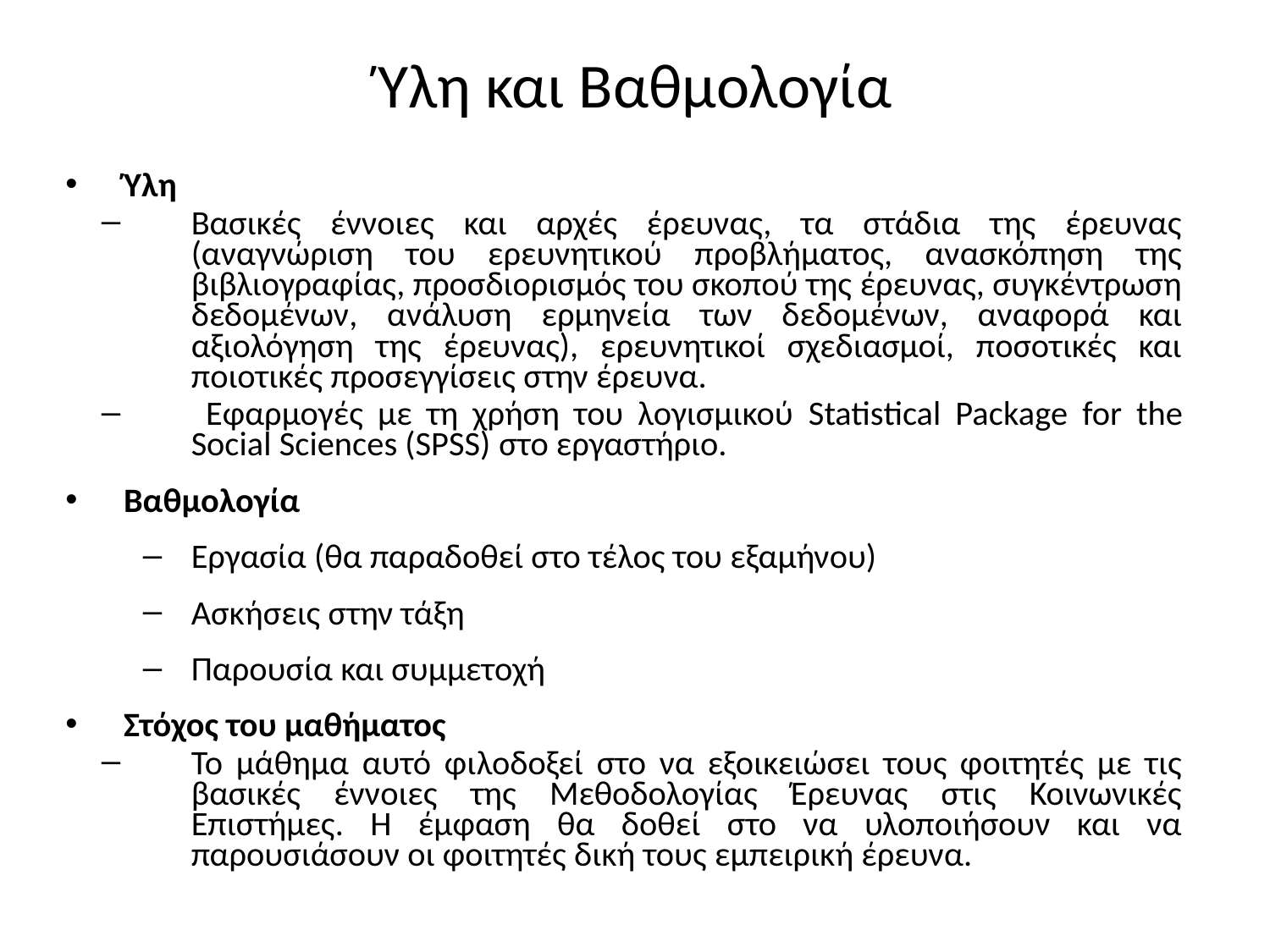

# Ύλη και Βαθμολογία
Ύλη
Βασικές έννοιες και αρχές έρευνας, τα στάδια της έρευνας (αναγνώριση του ερευνητικού προβλήματος, ανασκόπηση της βιβλιογραφίας, προσδιορισμός του σκοπού της έρευνας, συγκέντρωση δεδομένων, ανάλυση ερμηνεία των δεδομένων, αναφορά και αξιολόγηση της έρευνας), ερευνητικοί σχεδιασμοί, ποσοτικές και ποιοτικές προσεγγίσεις στην έρευνα.
 Εφαρμογές με τη χρήση του λογισμικού Statistical Package for the Social Sciences (SPSS) στο εργαστήριο.
Βαθμολογία
Εργασία (θα παραδοθεί στο τέλος του εξαμήνου)
Ασκήσεις στην τάξη
Παρουσία και συμμετοχή
Στόχος του μαθήματος
Το μάθημα αυτό φιλοδοξεί στο να εξοικειώσει τους φοιτητές με τις βασικές έννοιες της Μεθοδολογίας Έρευνας στις Κοινωνικές Επιστήμες. Η έμφαση θα δοθεί στο να υλοποιήσουν και να παρουσιάσουν οι φοιτητές δική τους εμπειρική έρευνα.